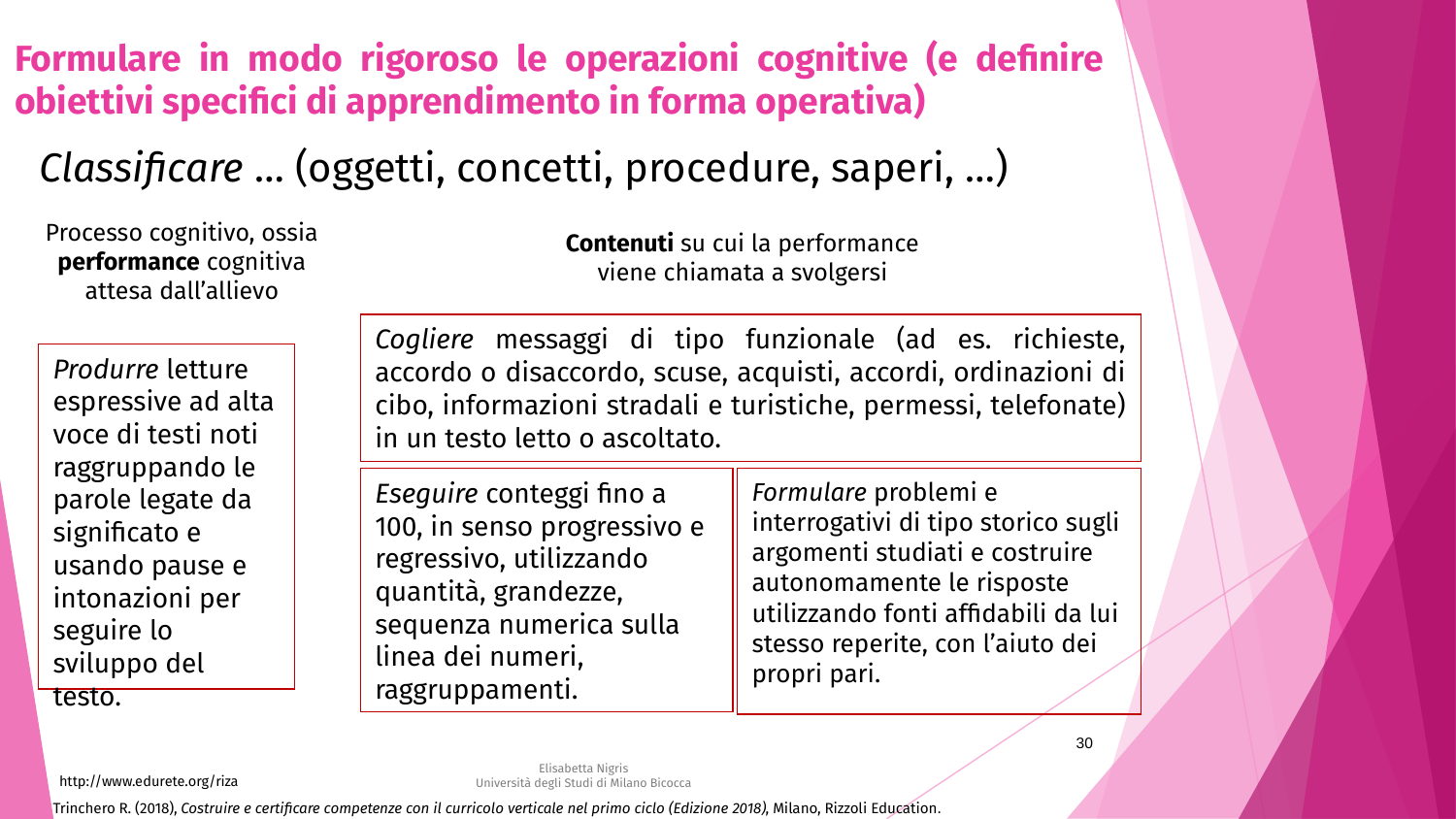

# Formulare in modo rigoroso le operazioni cognitive (e definire obiettivi specifici di apprendimento in forma operativa)
Classificare … (oggetti, concetti, procedure, saperi, …)
Processo cognitivo, ossia performance cognitiva attesa dall’allievo
Contenuti su cui la performance viene chiamata a svolgersi
Cogliere messaggi di tipo funzionale (ad es. richieste, accordo o disaccordo, scuse, acquisti, accordi, ordinazioni di cibo, informazioni stradali e turistiche, permessi, telefonate) in un testo letto o ascoltato.
Produrre letture espressive ad alta voce di testi noti raggruppando le parole legate da significato e usando pause e intonazioni per seguire lo sviluppo del testo.
Formulare problemi e interrogativi di tipo storico sugli argomenti studiati e costruire autonomamente le risposte utilizzando fonti affidabili da lui stesso reperite, con l’aiuto dei propri pari.
Eseguire conteggi fino a 100, in senso progressivo e regressivo, utilizzando quantità, grandezze, sequenza numerica sulla linea dei numeri, raggruppamenti.
30
Elisabetta Nigris
Università degli Studi di Milano Bicocca

http://www.edurete.org/riza
Trinchero R. (2018), Costruire e certificare competenze con il curricolo verticale nel primo ciclo (Edizione 2018), Milano, Rizzoli Education.